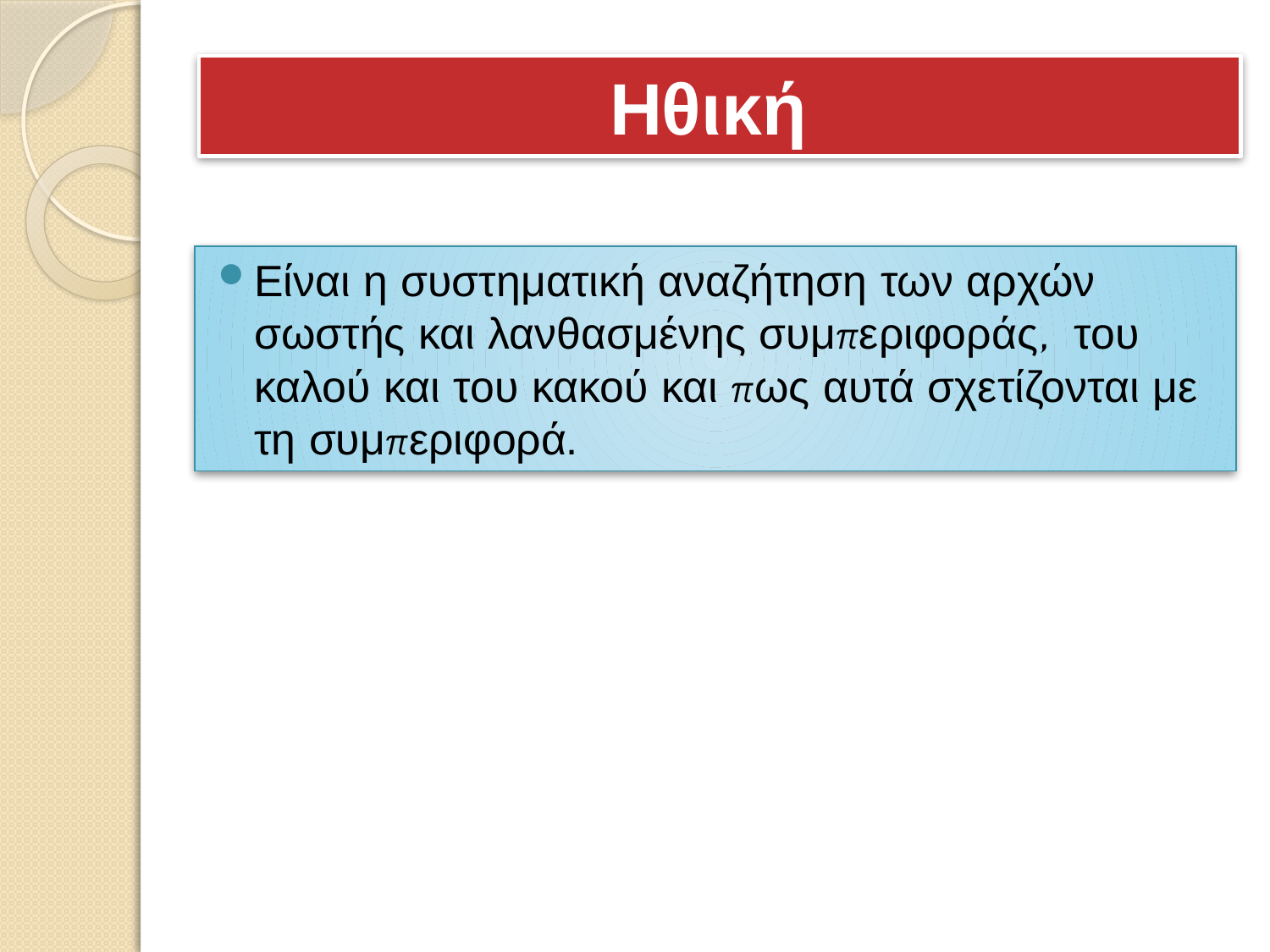

# Ηθική
Είναι η συστηματική αναζήτηση των αρχών σωστής και λανθασμένης συμπεριφοράς,  του καλού και του κακού και πως αυτά σχετίζονται με τη συμπεριφορά.